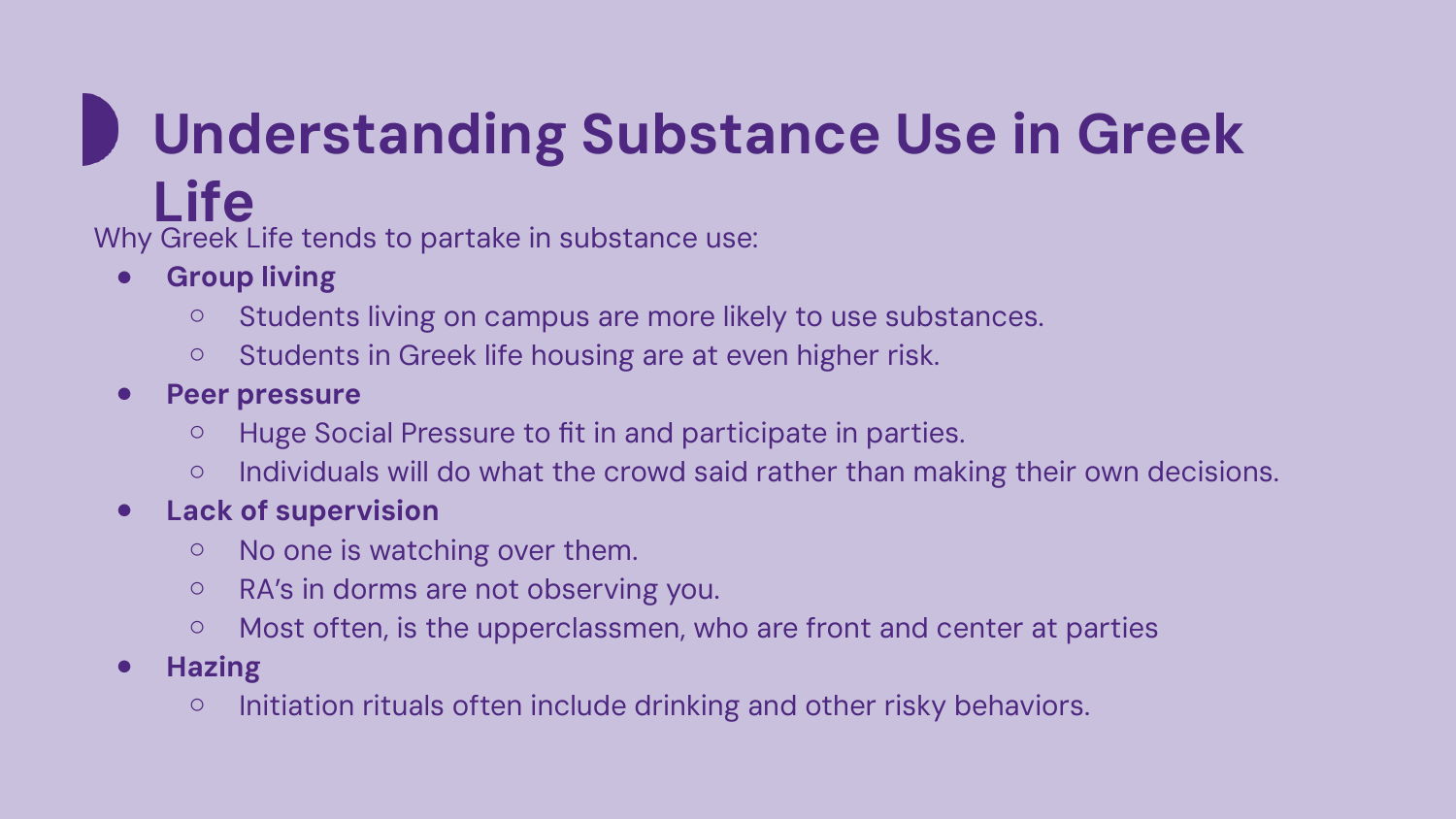

# Understanding Substance Use in Greek Life

Why Greek Life tends to partake in substance use:
Group living
Students living on campus are more likely to use substances.
Students in Greek life housing are at even higher risk.
Peer pressure
Huge Social Pressure to fit in and participate in parties.
Individuals will do what the crowd said rather than making their own decisions.
Lack of supervision
No one is watching over them.
RA’s in dorms are not observing you.
Most often, is the upperclassmen, who are front and center at parties
Hazing
Initiation rituals often include drinking and other risky behaviors.